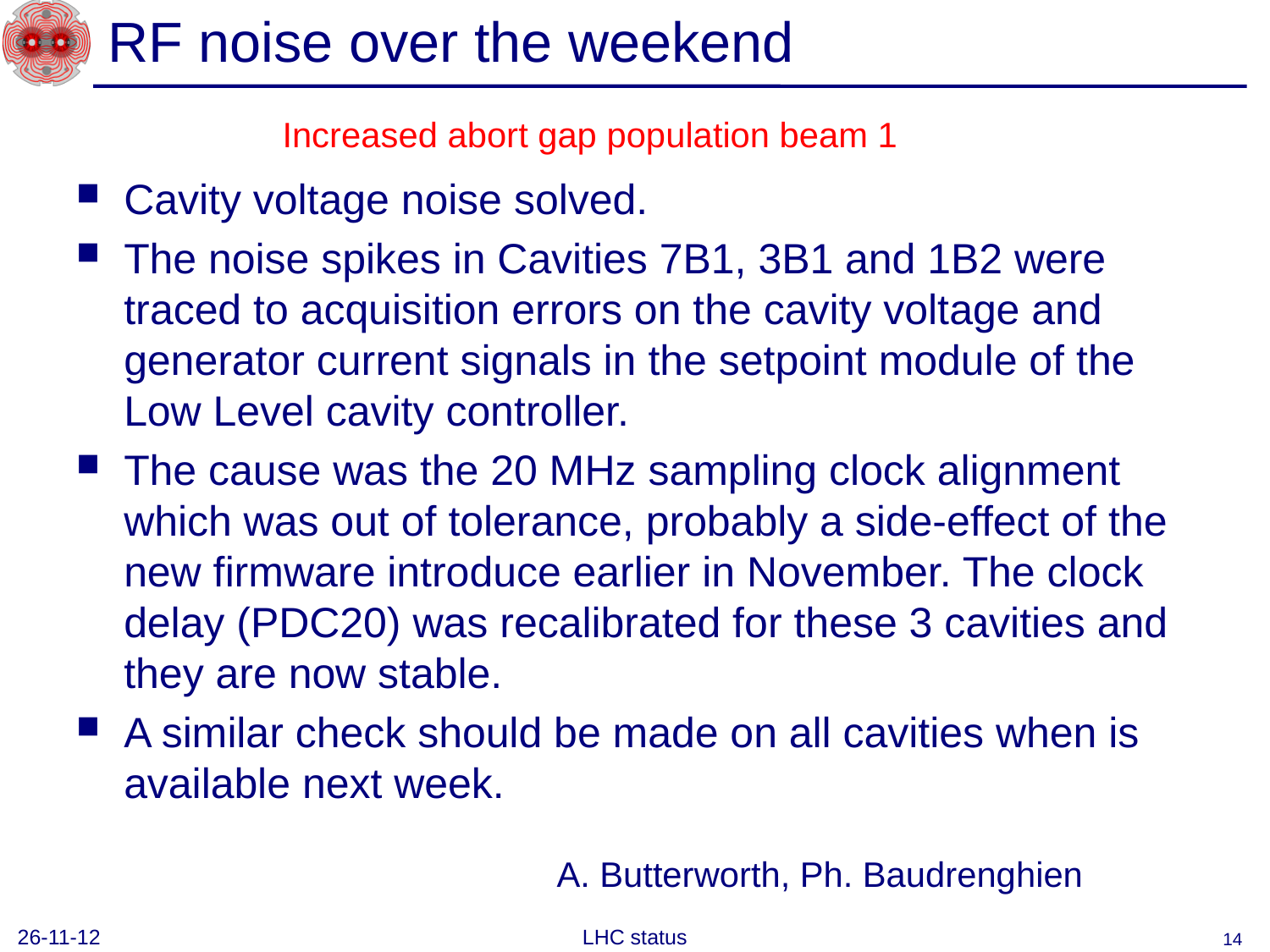

# RF noise over the weekend
Increased abort gap population beam 1
Cavity voltage noise solved.
The noise spikes in Cavities 7B1, 3B1 and 1B2 were traced to acquisition errors on the cavity voltage and generator current signals in the setpoint module of the Low Level cavity controller.
The cause was the 20 MHz sampling clock alignment which was out of tolerance, probably a side-effect of the new firmware introduce earlier in November. The clock delay (PDC20) was recalibrated for these 3 cavities and they are now stable.
A similar check should be made on all cavities when is available next week.

A. Butterworth, Ph. Baudrenghien
26-11-12
LHC status
14